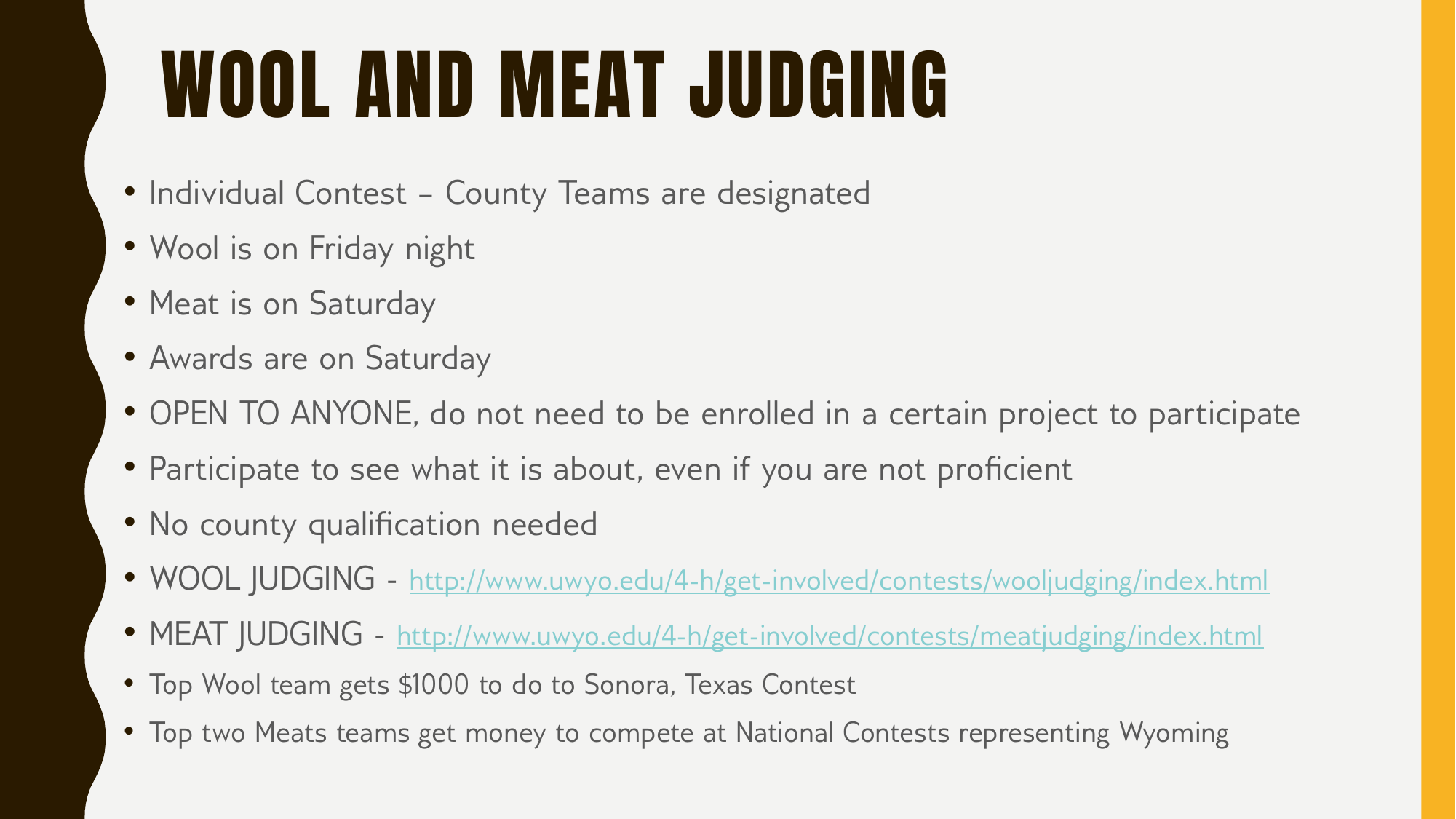

# Wool and Meat Judging
Individual Contest – County Teams are designated
Wool is on Friday night
Meat is on Saturday
Awards are on Saturday
OPEN TO ANYONE, do not need to be enrolled in a certain project to participate
Participate to see what it is about, even if you are not proficient
No county qualification needed
WOOL JUDGING - http://www.uwyo.edu/4-h/get-involved/contests/wooljudging/index.html
MEAT JUDGING - http://www.uwyo.edu/4-h/get-involved/contests/meatjudging/index.html
Top Wool team gets $1000 to do to Sonora, Texas Contest
Top two Meats teams get money to compete at National Contests representing Wyoming